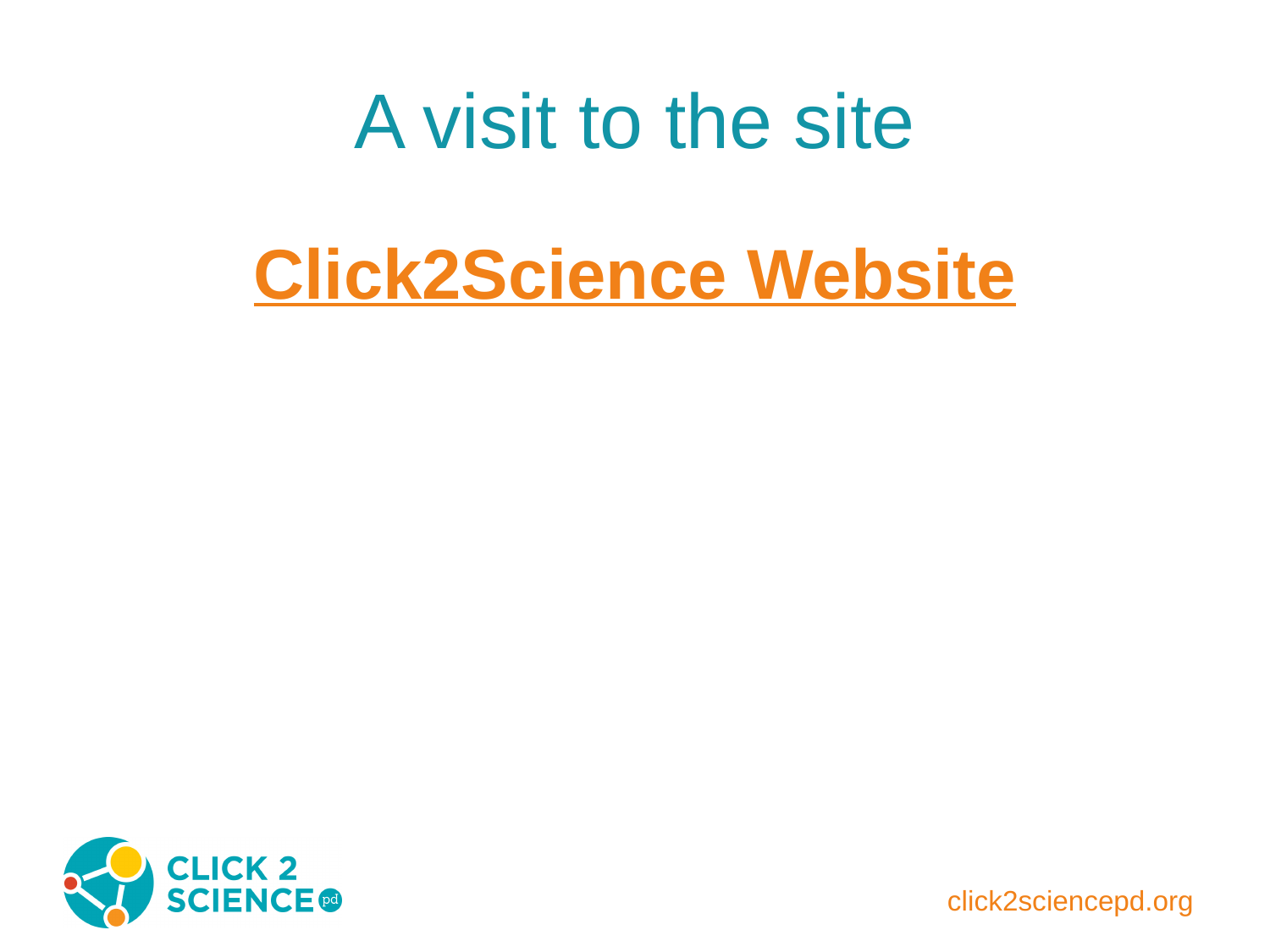

# A visit to the site
Click2Science Website